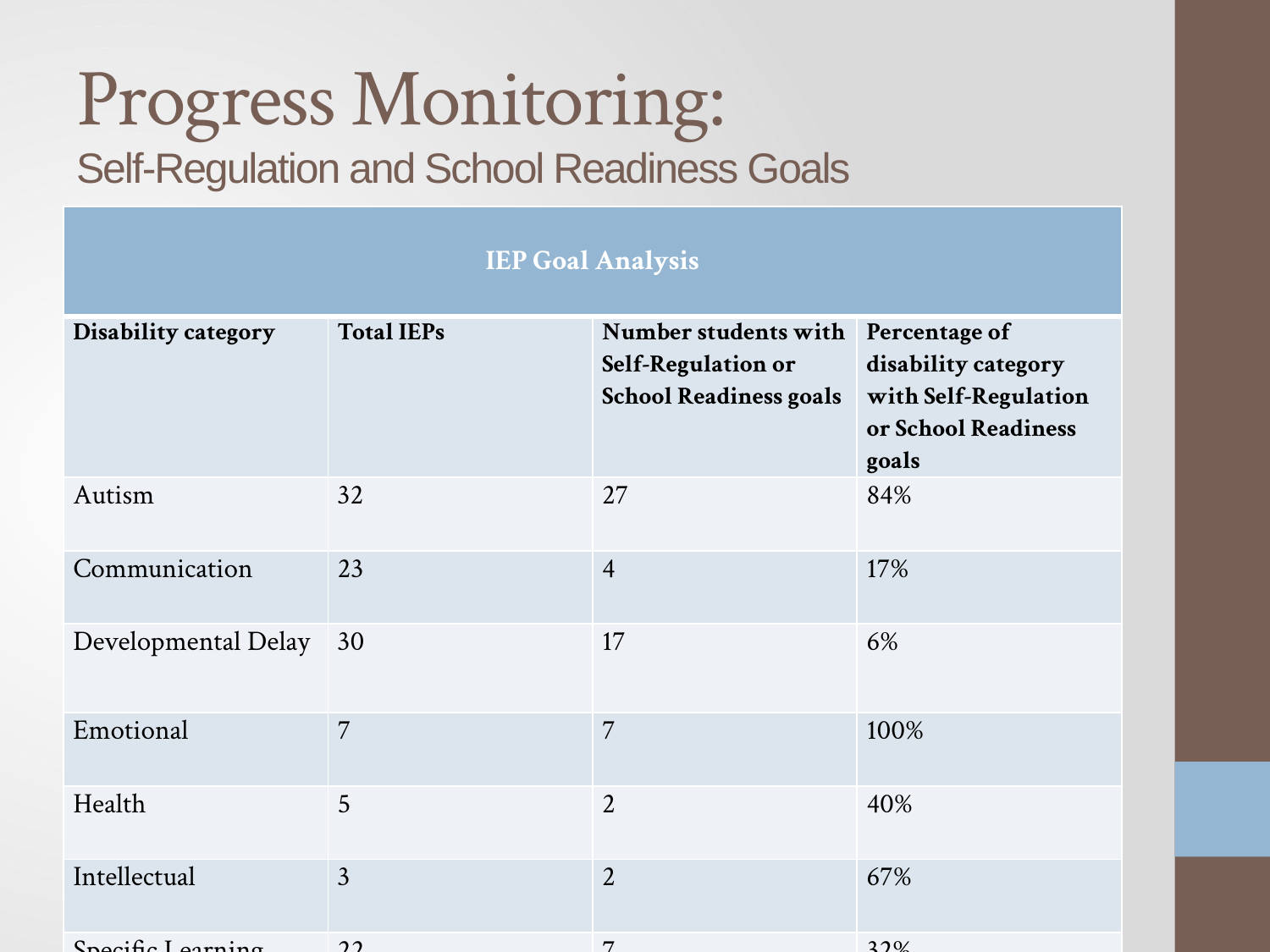

# Progress Monitoring: Self-Regulation and School Readiness Goals
| IEP Goal Analysis |  |  |  |
| --- | --- | --- | --- |
| Disability category | Total IEPs | Number students with Self-Regulation or School Readiness goals | Percentage of disability category with Self-Regulation or School Readiness goals |
| Autism | 32 | 27 | 84% |
| Communication | 23 | 4 | 17% |
| Developmental Delay | 30 | 17 | 6% |
| Emotional | 7 | 7 | 100% |
| Health | 5 | 2 | 40% |
| Intellectual | 3 | 2 | 67% |
| Specific Learning Disability | 22 | 7 | 32% |